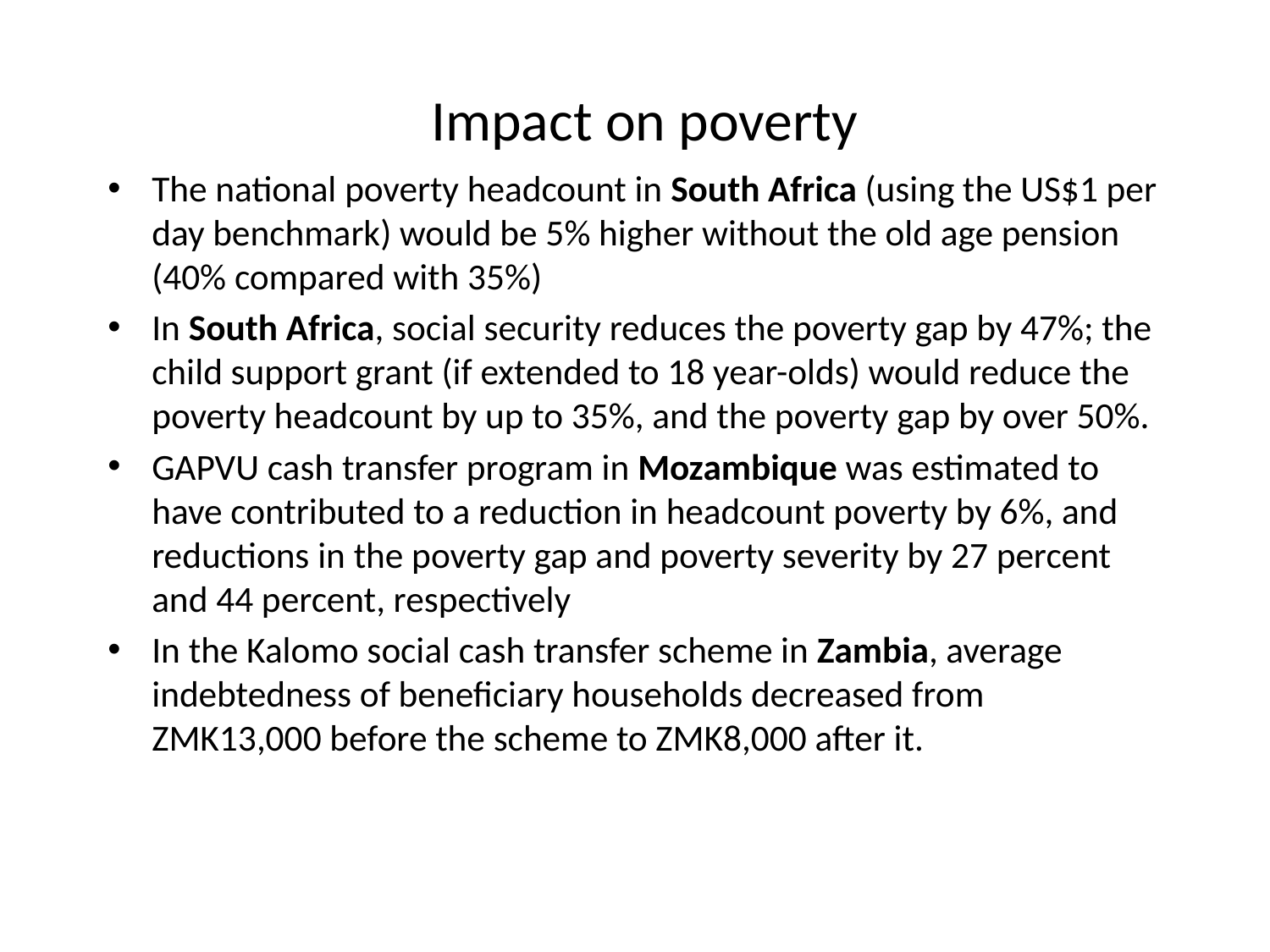

# Impact on poverty
The national poverty headcount in South Africa (using the US$1 per day benchmark) would be 5% higher without the old age pension (40% compared with 35%)
In South Africa, social security reduces the poverty gap by 47%; the child support grant (if extended to 18 year-olds) would reduce the poverty headcount by up to 35%, and the poverty gap by over 50%.
GAPVU cash transfer program in Mozambique was estimated to have contributed to a reduction in headcount poverty by 6%, and reductions in the poverty gap and poverty severity by 27 percent and 44 percent, respectively
In the Kalomo social cash transfer scheme in Zambia, average indebtedness of beneficiary households decreased from ZMK13,000 before the scheme to ZMK8,000 after it.